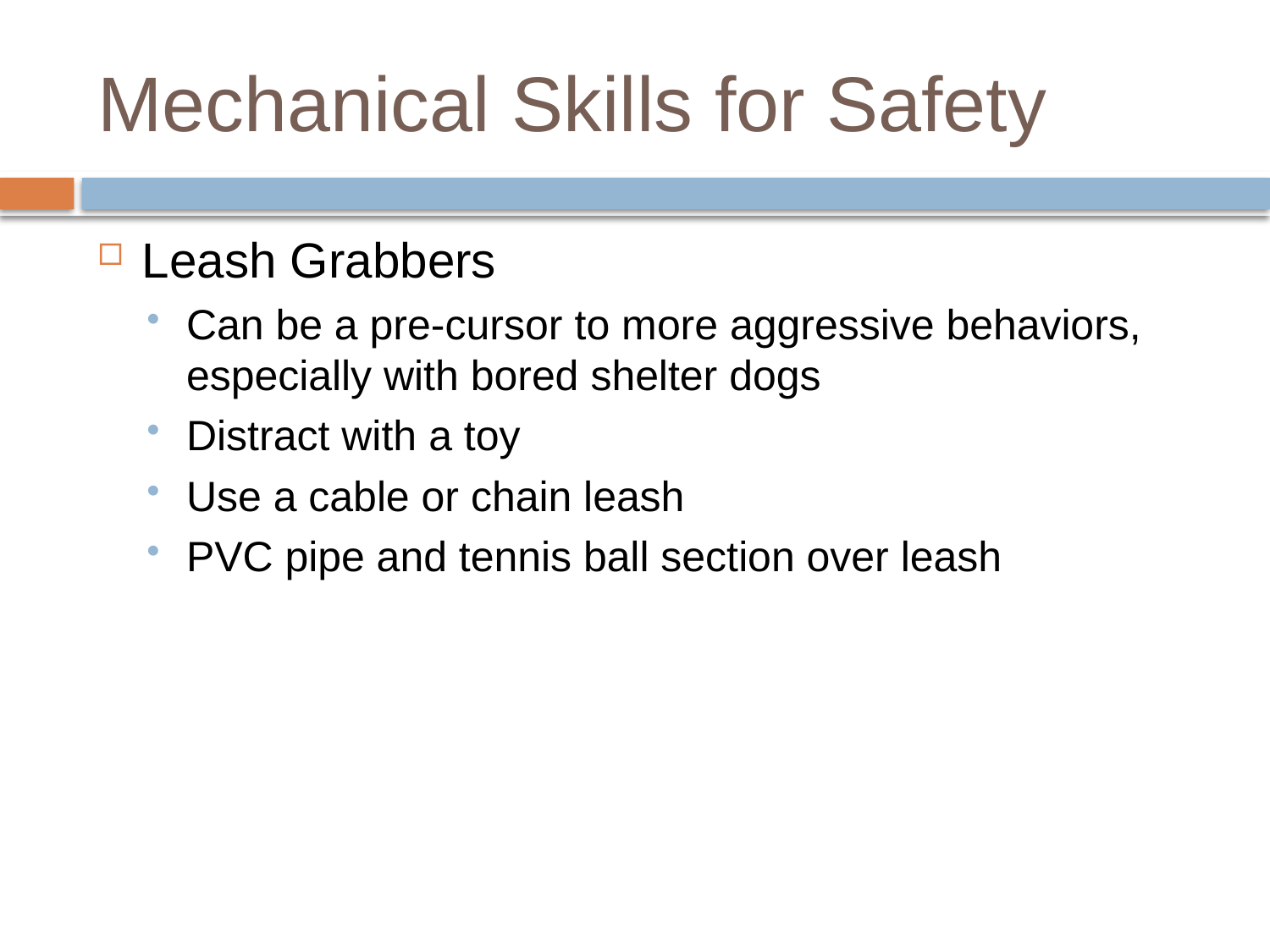

# Mechanical Skills for Safety
Leash Grabbers
Can be a pre-cursor to more aggressive behaviors, especially with bored shelter dogs
Distract with a toy
Use a cable or chain leash
PVC pipe and tennis ball section over leash